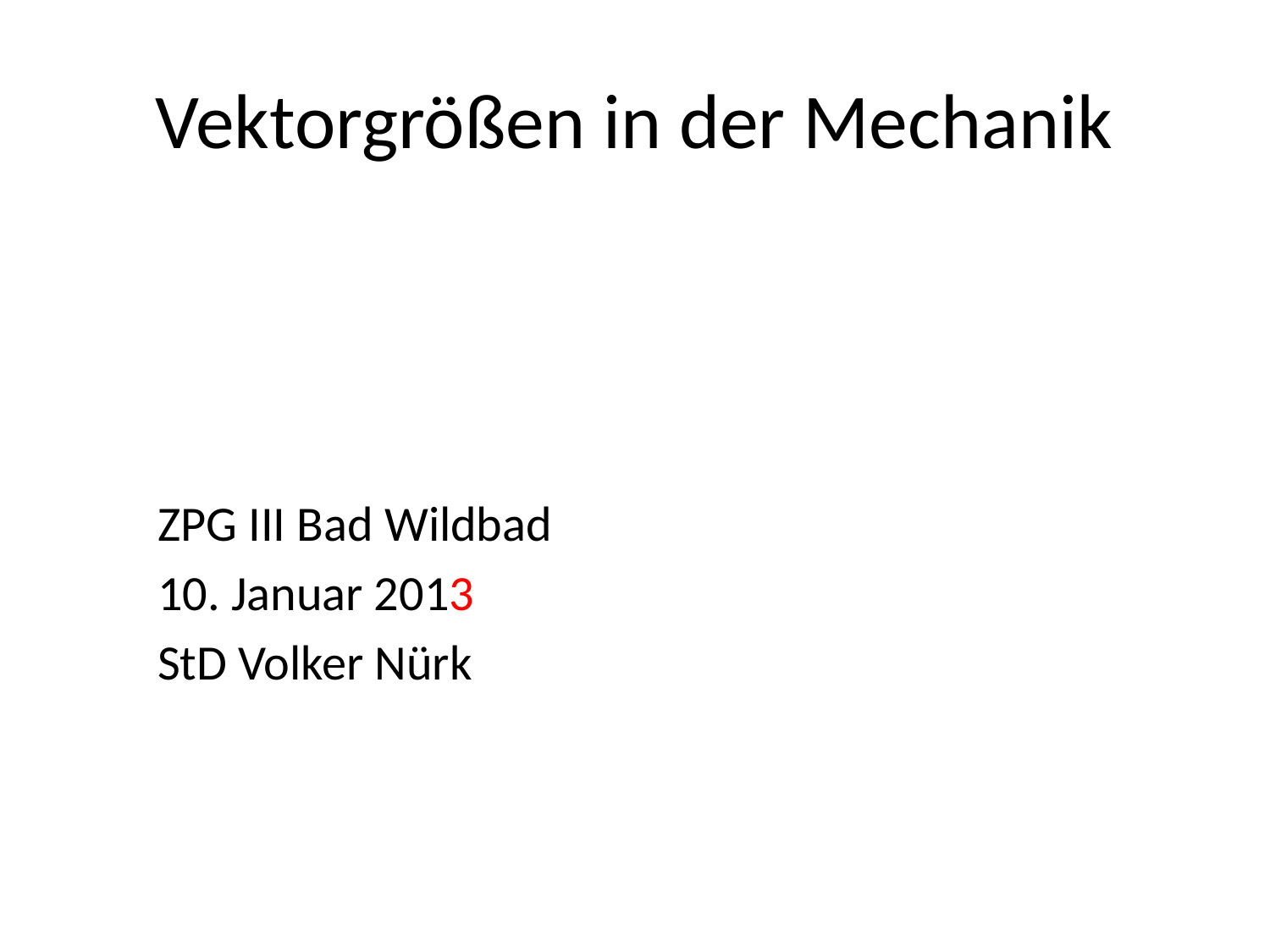

# Vektorgrößen in der Mechanik
ZPG III Bad Wildbad
10. Januar 2013
StD Volker Nürk